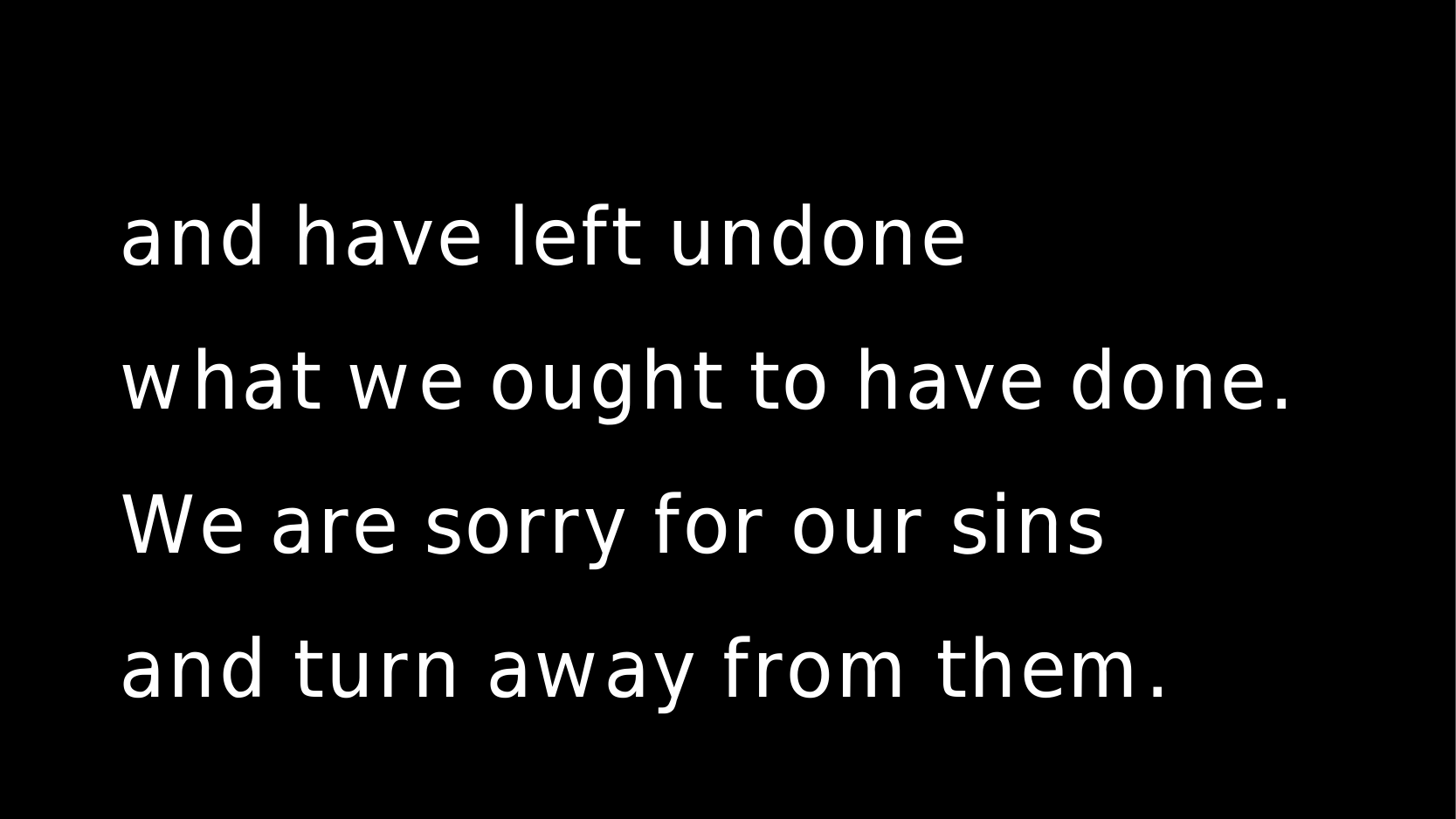

and have left undone
what we ought to have done.
We are sorry for our sins
and turn away from them.

St Michael’s Overhead CCCLI Licensed Licence No: 209025  ©